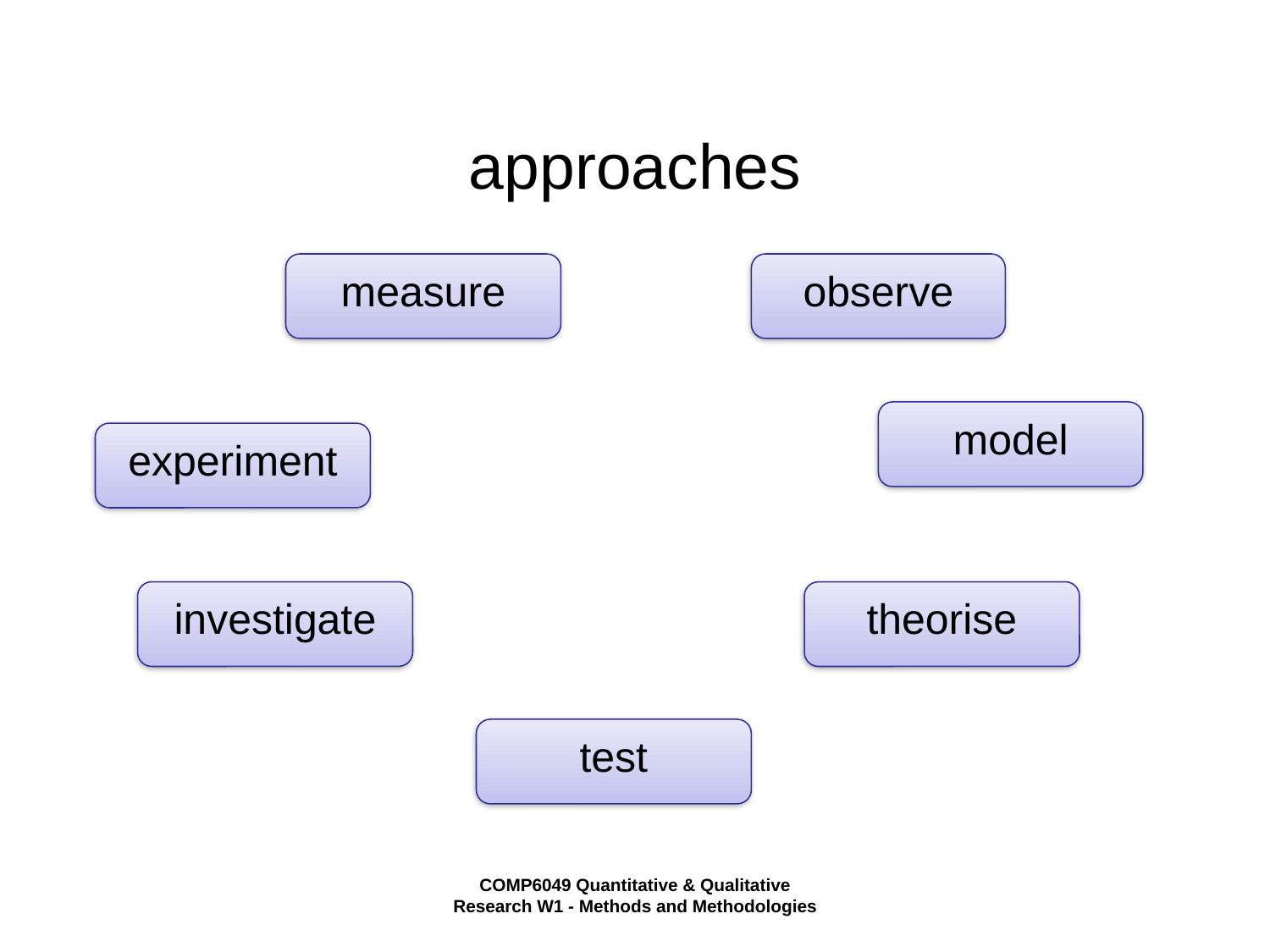

# approaches
measure
observe

model

experiment

investigate

theorise

test
COMP6049 Quantitative & Qualitative Research W1 - Methods and Methodologies